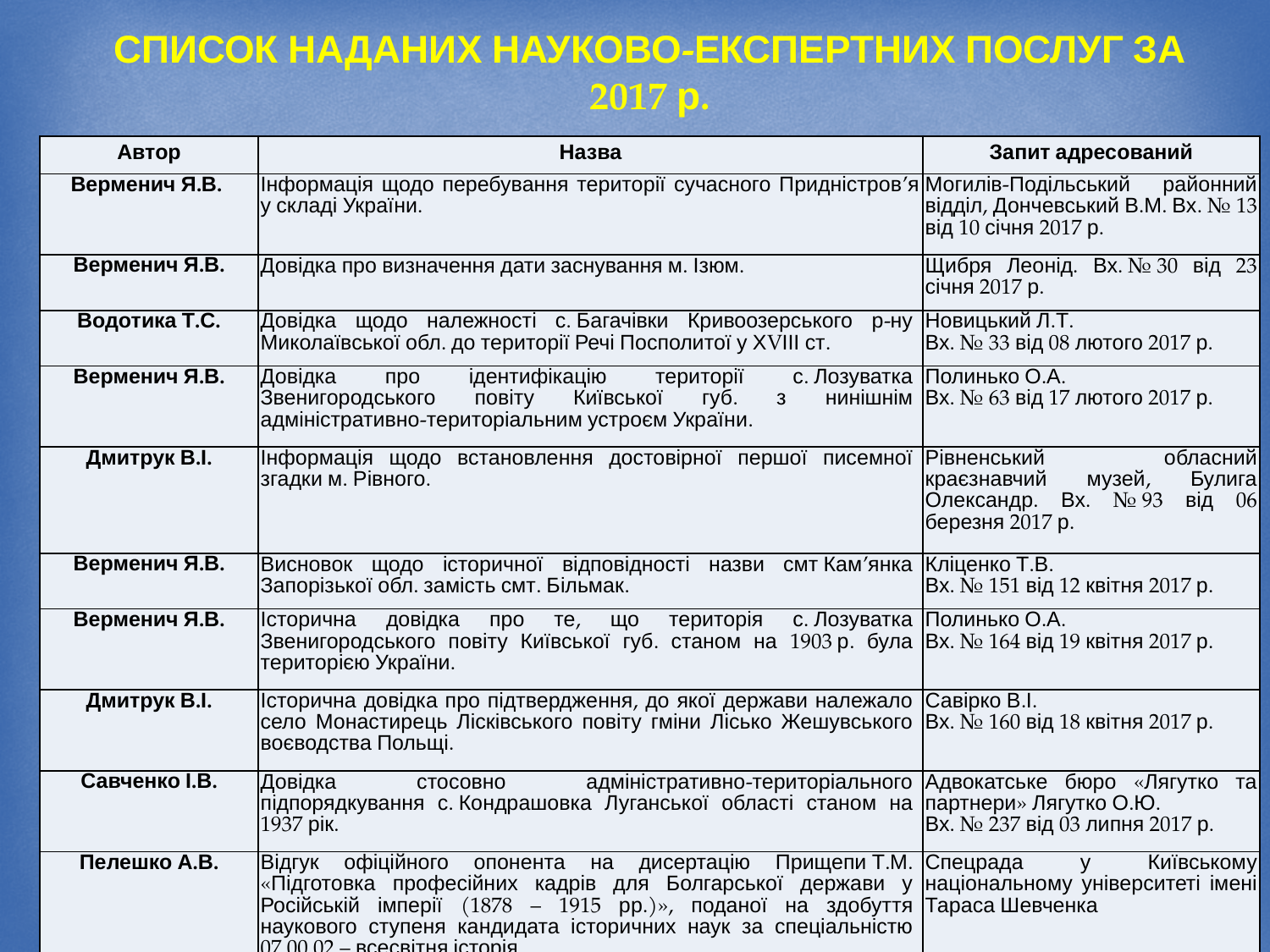

СПИСОК НАДАНИХ НАУКОВО-ЕКСПЕРТНИХ ПОСЛУГ ЗА 2017 р.
| Автор | Назва | Запит адресований |
| --- | --- | --- |
| Верменич Я.В. | Інформація щодо перебування території сучасного Придністров’я у складі України. | Могилів-Подільський районний відділ, Дончевський В.М. Вх. № 13 від 10 січня 2017 р. |
| Верменич Я.В. | Довідка про визначення дати заснування м. Ізюм. | Щибря Леонід. Вх. № 30 від 23 січня 2017 р. |
| Водотика Т.С. | Довідка щодо належності с. Багачівки Кривоозерського р-ну Миколаївської обл. до території Речі Посполитої у ХVІІІ ст. | Новицький Л.Т. Вх. № 33 від 08 лютого 2017 р. |
| Верменич Я.В. | Довідка про ідентифікацію території с. Лозуватка Звенигородського повіту Київської губ. з нинішнім адміністративно-територіальним устроєм України. | Полинько О.А. Вх. № 63 від 17 лютого 2017 р. |
| Дмитрук В.І. | Інформація щодо встановлення достовірної першої писемної згадки м. Рівного. | Рівненський обласний краєзнавчий музей, Булига Олександр. Вх. № 93 від 06 березня 2017 р. |
| Верменич Я.В. | Висновок щодо історичної відповідності назви смт Кам’янка Запорізької обл. замість смт. Більмак. | Кліценко Т.В. Вх. № 151 від 12 квітня 2017 р. |
| Верменич Я.В. | Історична довідка про те, що територія с. Лозуватка Звенигородського повіту Київської губ. станом на 1903 р. була територією України. | Полинько О.А. Вх. № 164 від 19 квітня 2017 р. |
| Дмитрук В.І. | Історична довідка про підтвердження, до якої держави належало село Монастирець Лісківського повіту гміни Лісько Жешувського воєводства Польщі. | Савірко В.І. Вх. № 160 від 18 квітня 2017 р. |
| Савченко І.В. | Довідка стосовно адміністративно-територіального підпорядкування с. Кондрашовка Луганської області станом на 1937 рік. | Адвокатське бюро «Лягутко та партнери» Лягутко О.Ю. Вх. № 237 від 03 липня 2017 р. |
| Пелешко А.В. | Відгук офіційного опонента на дисертацію Прищепи Т.М. «Підготовка професійних кадрів для Болгарської держави у Російській імперії (1878 – 1915 рр.)», поданої на здобуття наукового ступеня кандидата історичних наук за спеціальністю 07.00.02 – всесвітня історія. | Спецрада у Київському національному університеті імені Тараса Шевченка |